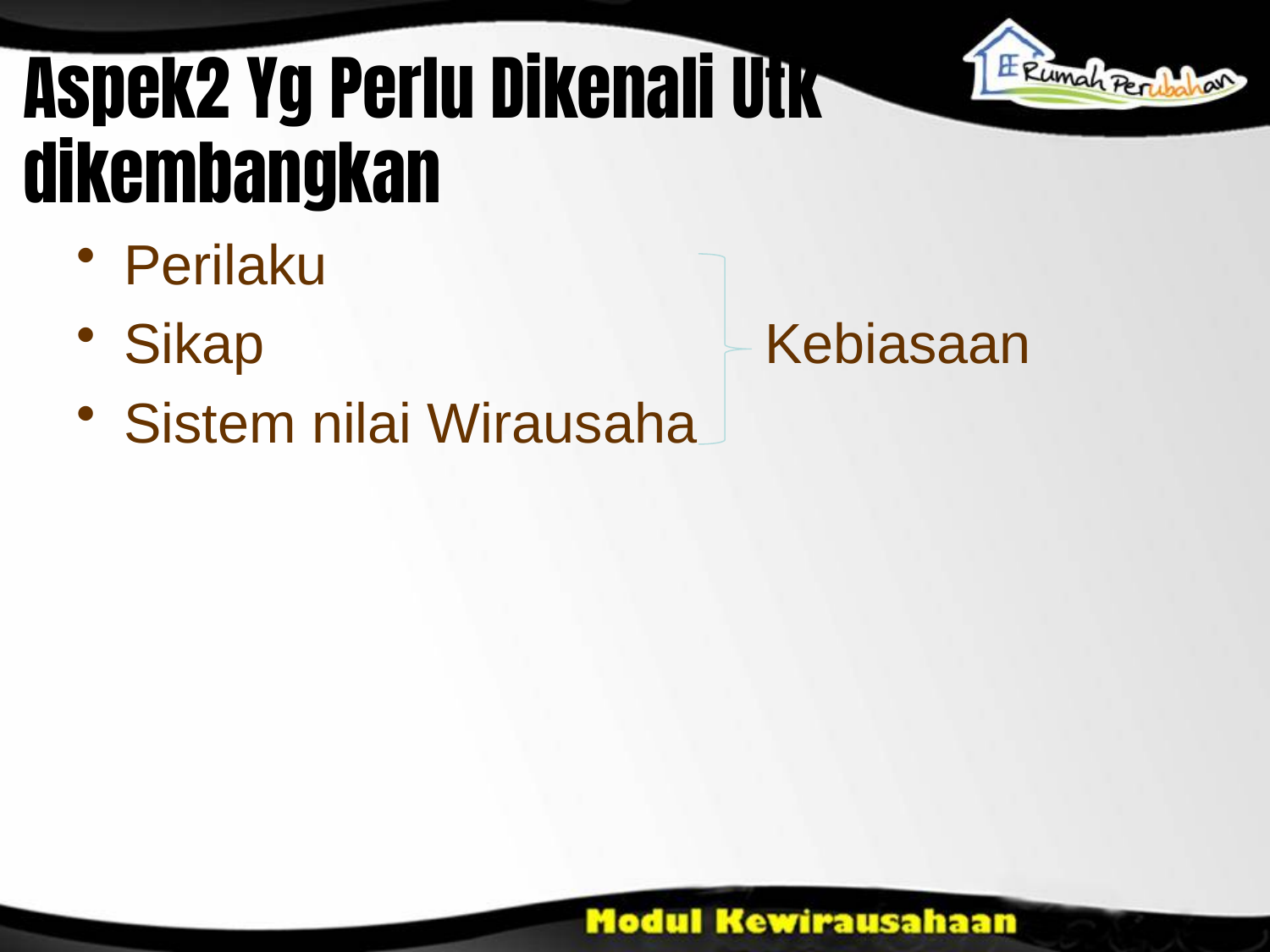

# Aspek2 Yg Perlu Dikenali Utk dikembangkan
Perilaku
Sikap                                Kebiasaan
Sistem nilai Wirausaha